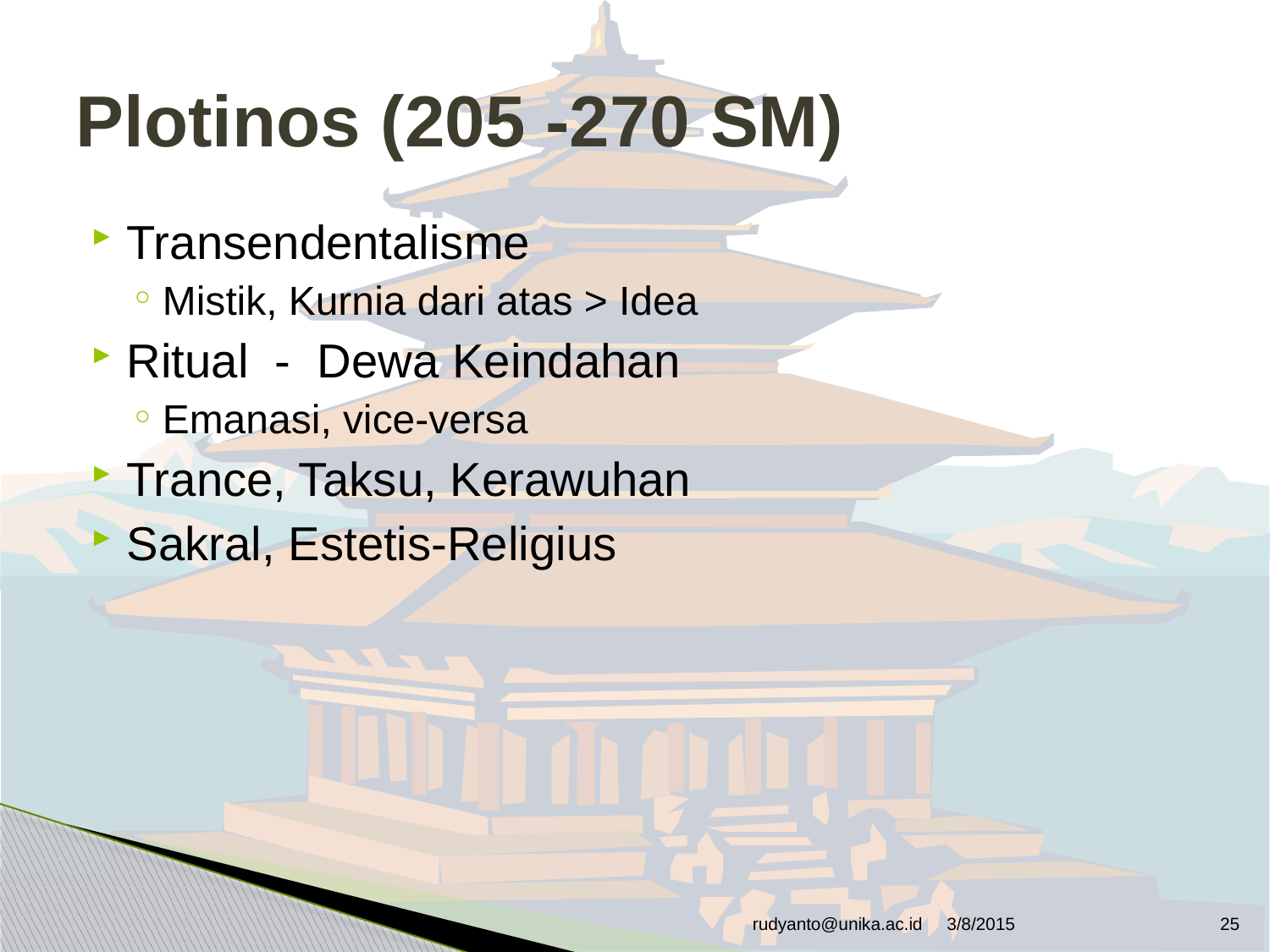

# Plotinos (205 -270 SM)
Transendentalisme
Mistik, Kurnia dari atas > Idea
Ritual  -  Dewa Keindahan
Emanasi, vice-versa
Trance, Taksu, Kerawuhan
Sakral, Estetis-Religius
rudyanto@unika.ac.id
3/8/2015
25